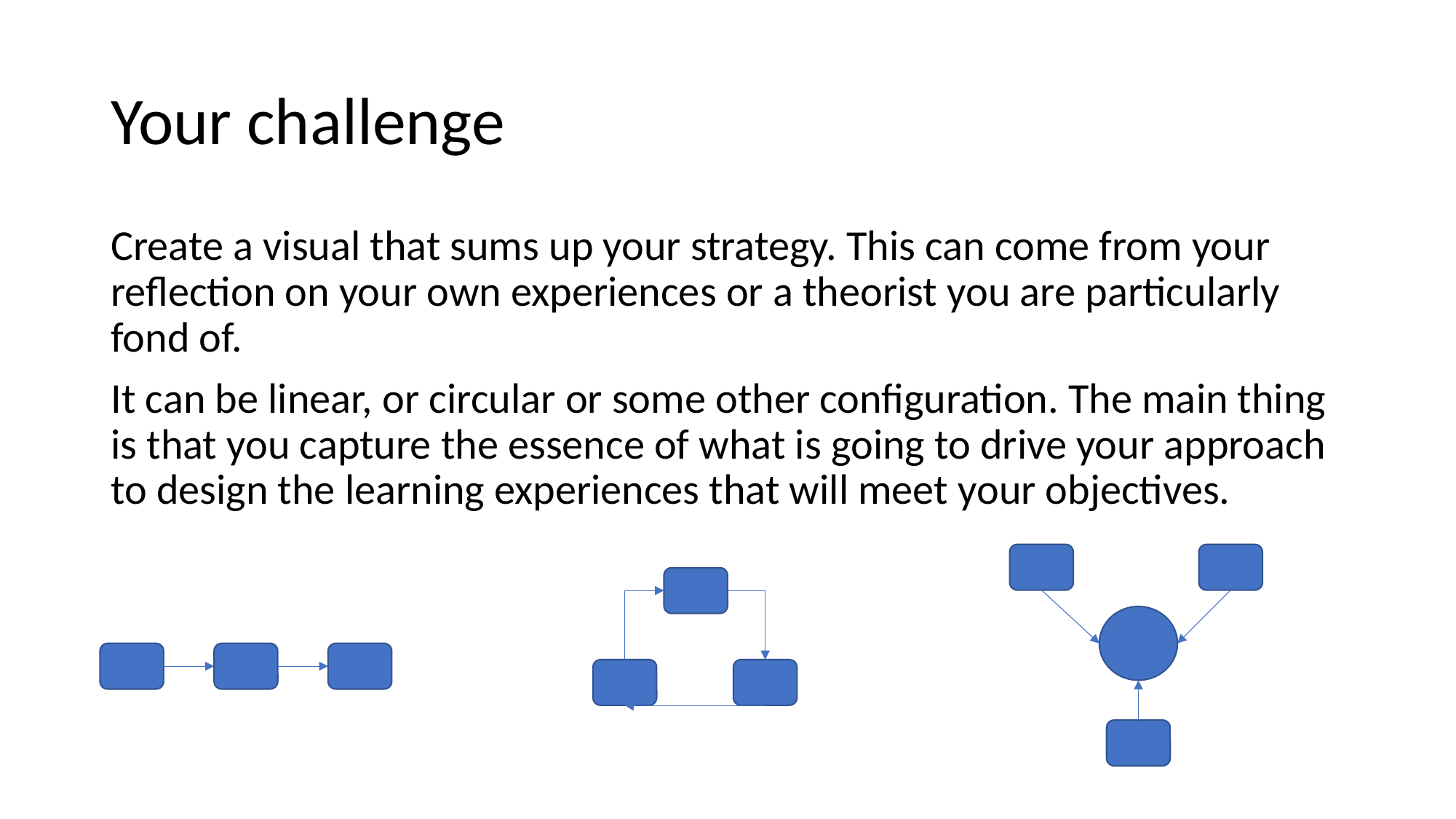

# Your challenge
Create a visual that sums up your strategy. This can come from your reflection on your own experiences or a theorist you are particularly fond of.
It can be linear, or circular or some other configuration. The main thing is that you capture the essence of what is going to drive your approach to design the learning experiences that will meet your objectives.